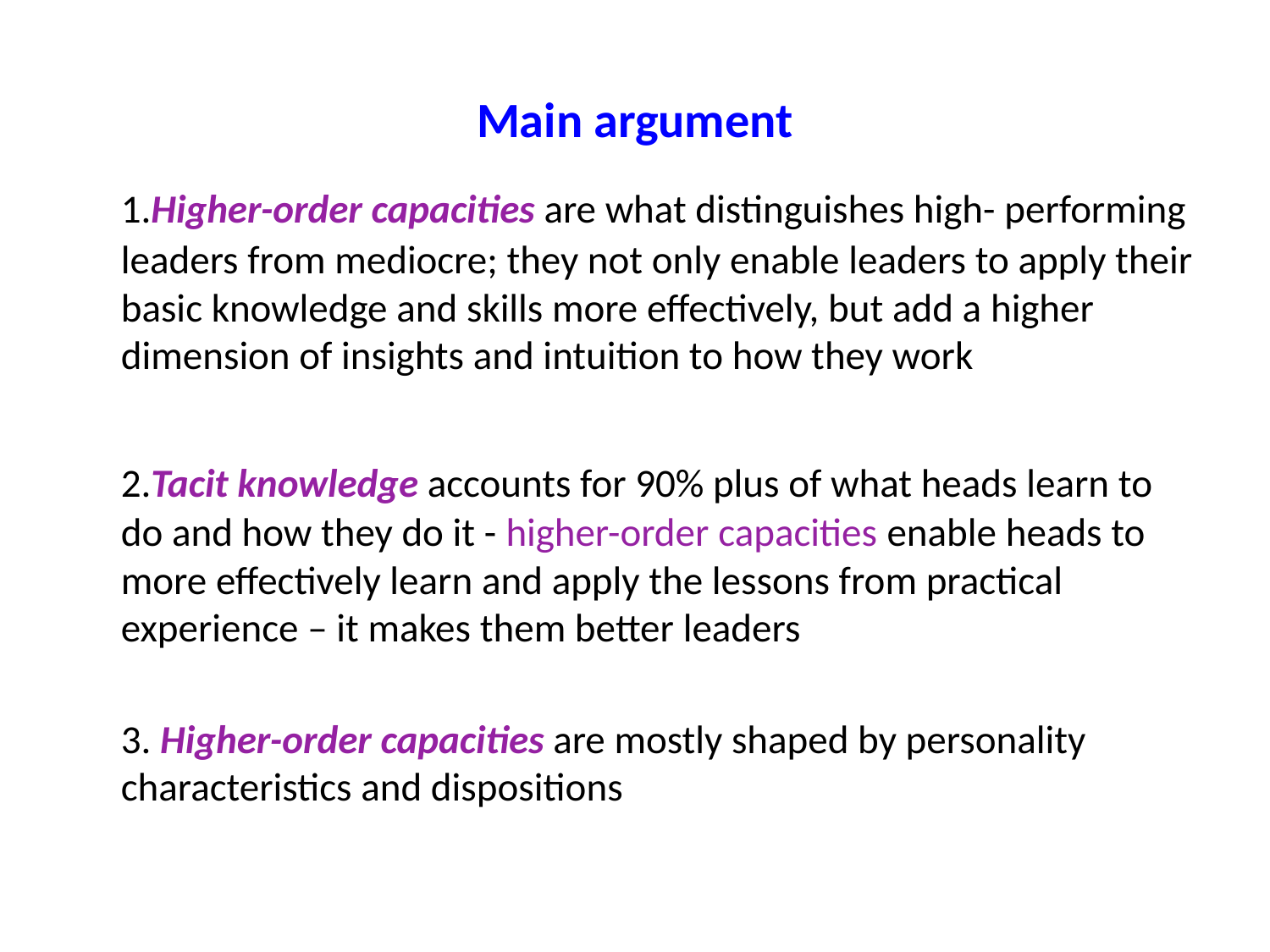

# Main argument
	1.Higher-order capacities are what distinguishes high- performing leaders from mediocre; they not only enable leaders to apply their basic knowledge and skills more effectively, but add a higher dimension of insights and intuition to how they work

	2.Tacit knowledge accounts for 90% plus of what heads learn to do and how they do it - higher-order capacities enable heads to more effectively learn and apply the lessons from practical experience – it makes them better leaders

	3. Higher-order capacities are mostly shaped by personality characteristics and dispositions